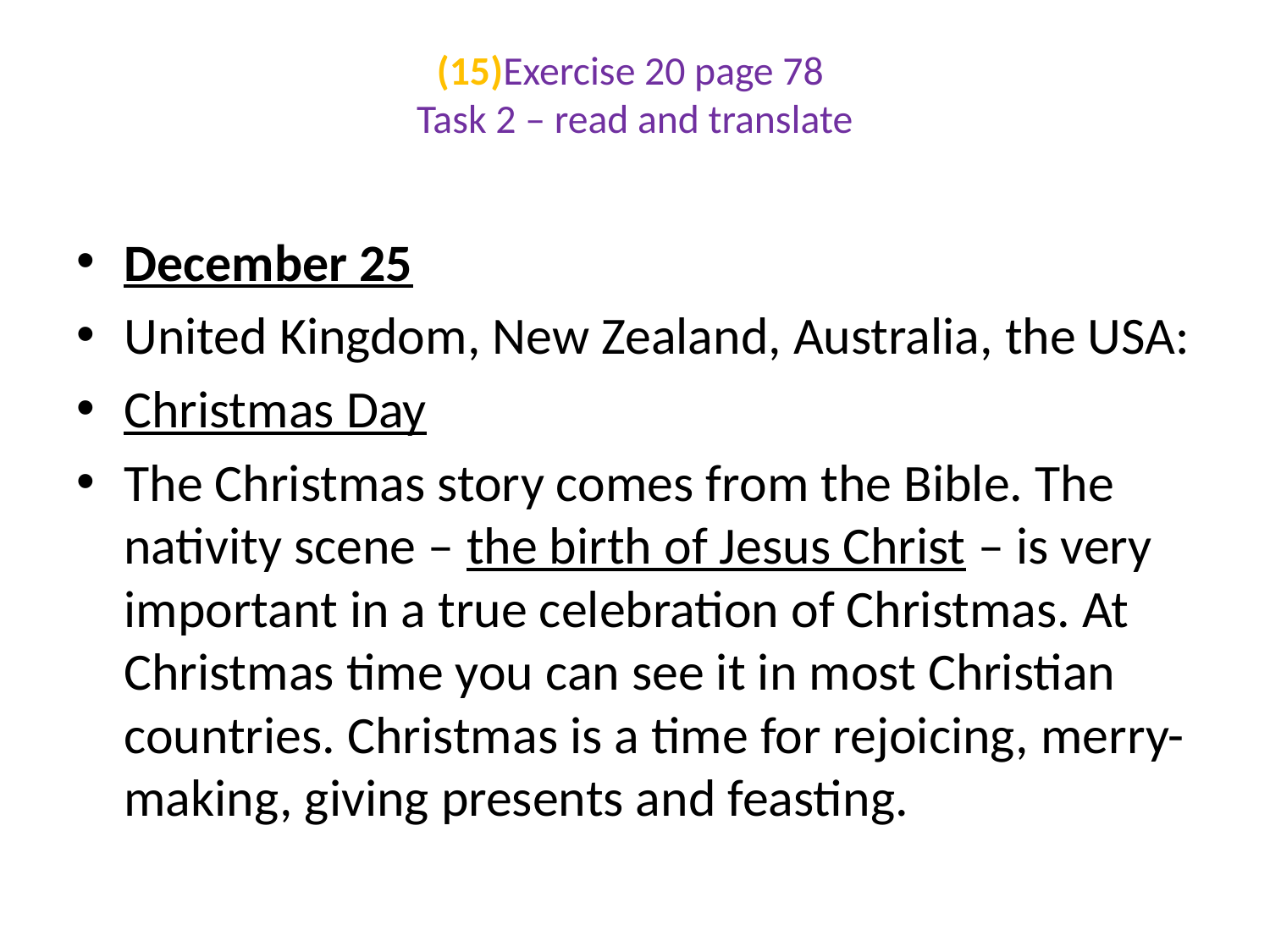

# (15)Exercise 20 page 78 Task 2 – read and translate
December 25
United Kingdom, New Zealand, Australia, the USA:
Christmas Day
The Christmas story comes from the Bible. The nativity scene – the birth of Jesus Christ – is very important in a true celebration of Christmas. At Christmas time you can see it in most Christian countries. Christmas is a time for rejoicing, merry-making, giving presents and feasting.